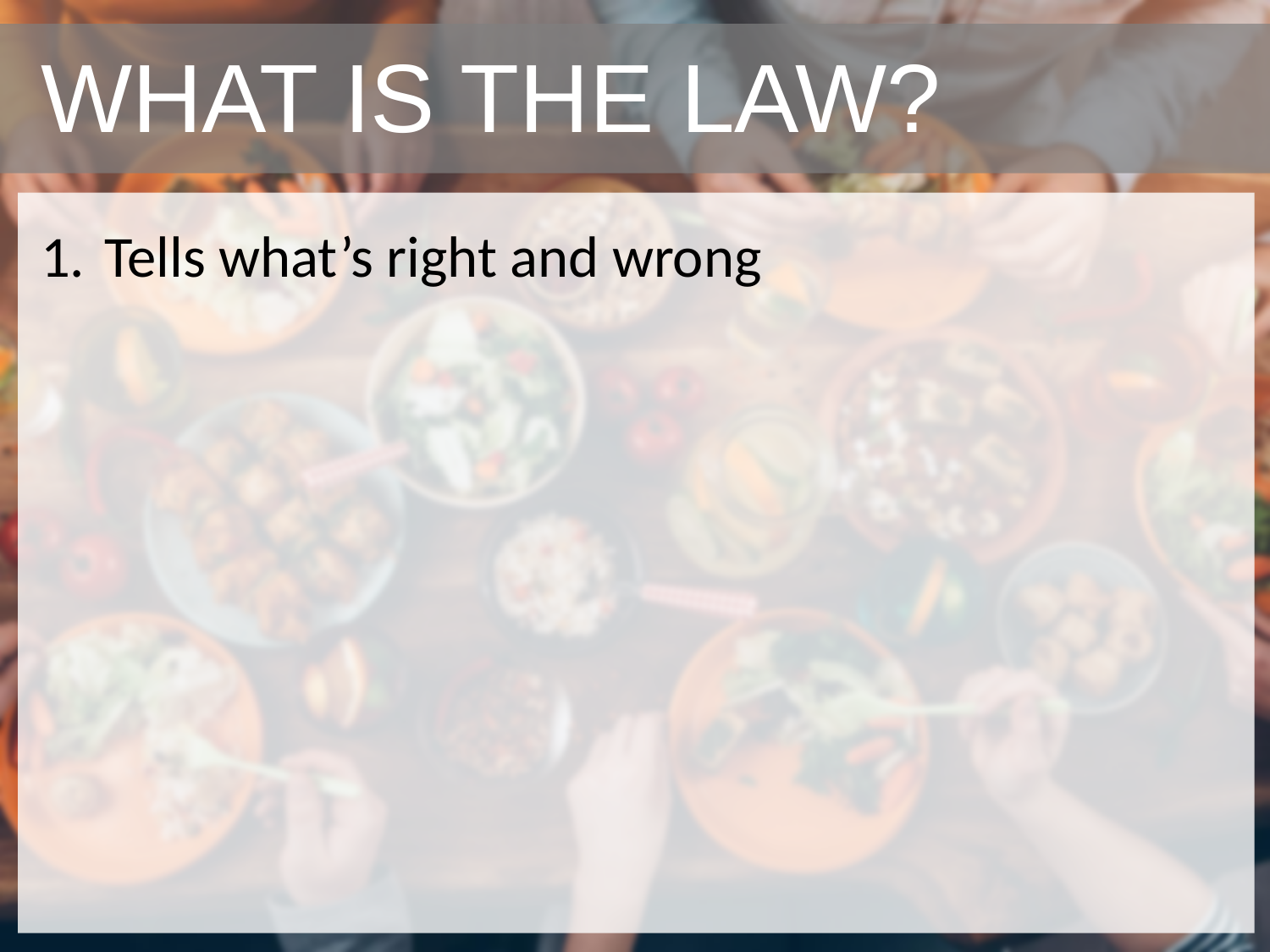

# What is the law?
Tells what’s right and wrong